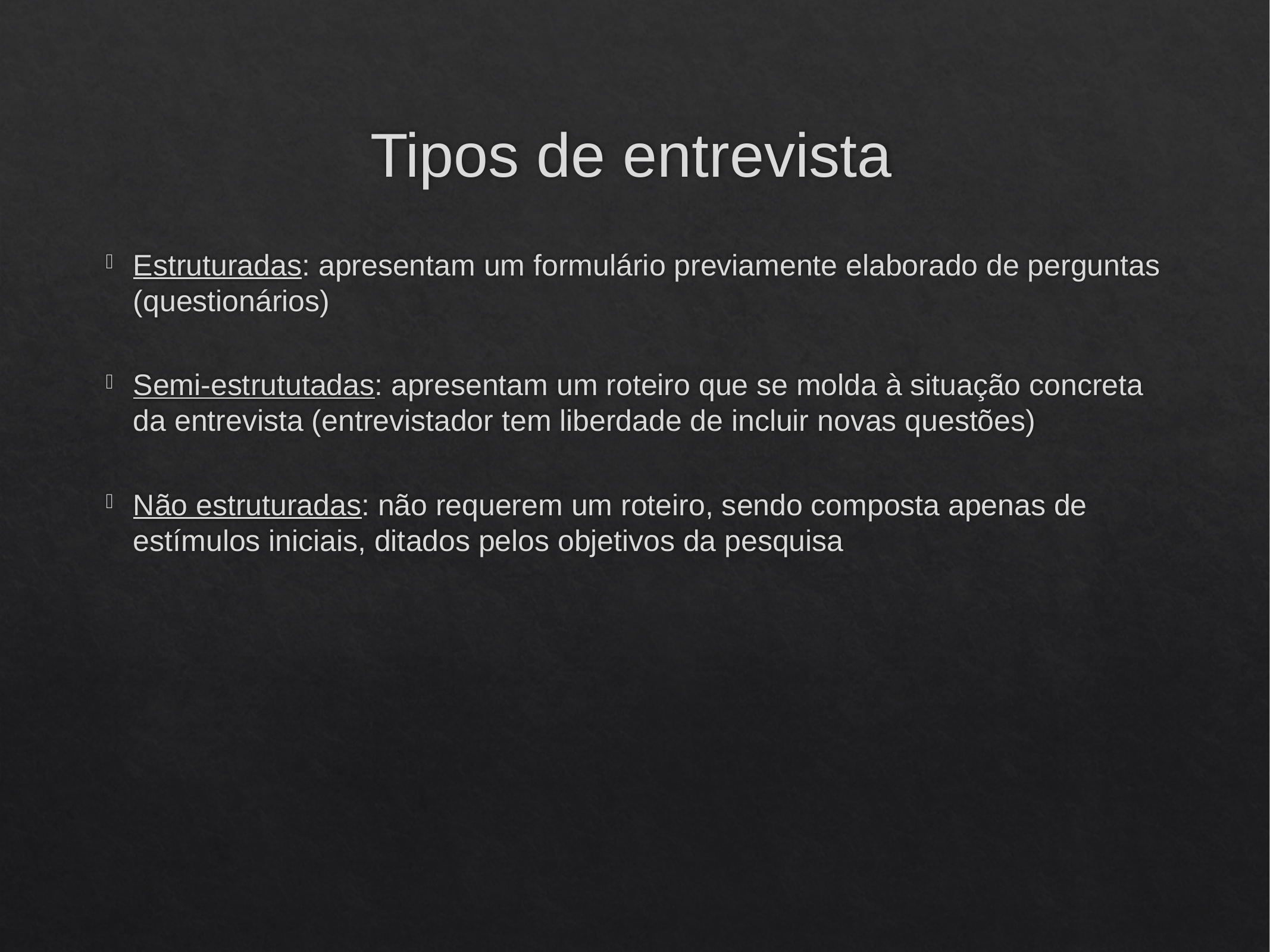

# Tipos de entrevista
Estruturadas: apresentam um formulário previamente elaborado de perguntas (questionários)
Semi-estrututadas: apresentam um roteiro que se molda à situação concreta da entrevista (entrevistador tem liberdade de incluir novas questões)
Não estruturadas: não requerem um roteiro, sendo composta apenas de estímulos iniciais, ditados pelos objetivos da pesquisa